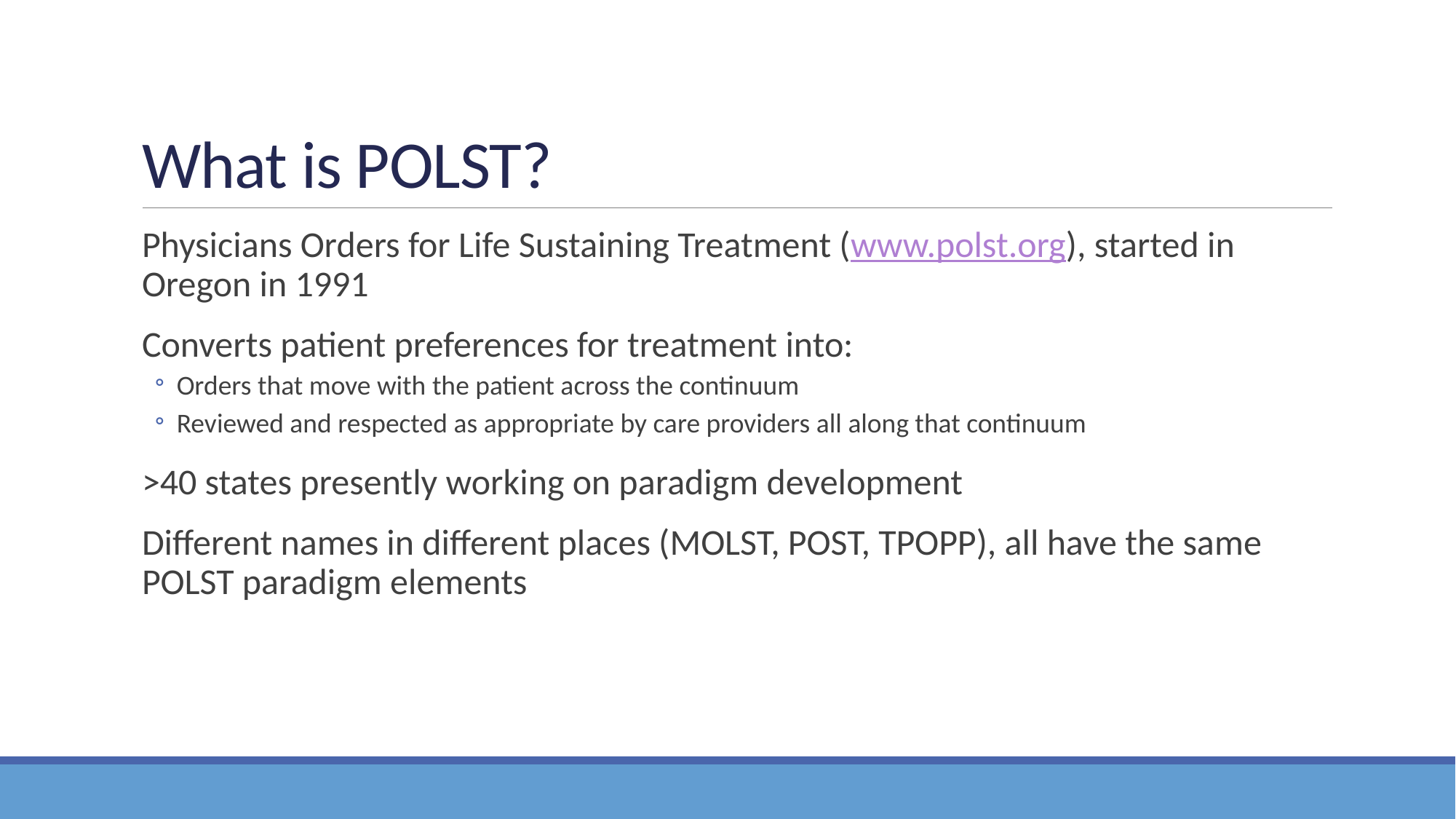

# What is POLST?
Physicians Orders for Life Sustaining Treatment (www.polst.org), started in Oregon in 1991
Converts patient preferences for treatment into:
Orders that move with the patient across the continuum
Reviewed and respected as appropriate by care providers all along that continuum
>40 states presently working on paradigm development
Different names in different places (MOLST, POST, TPOPP), all have the same POLST paradigm elements